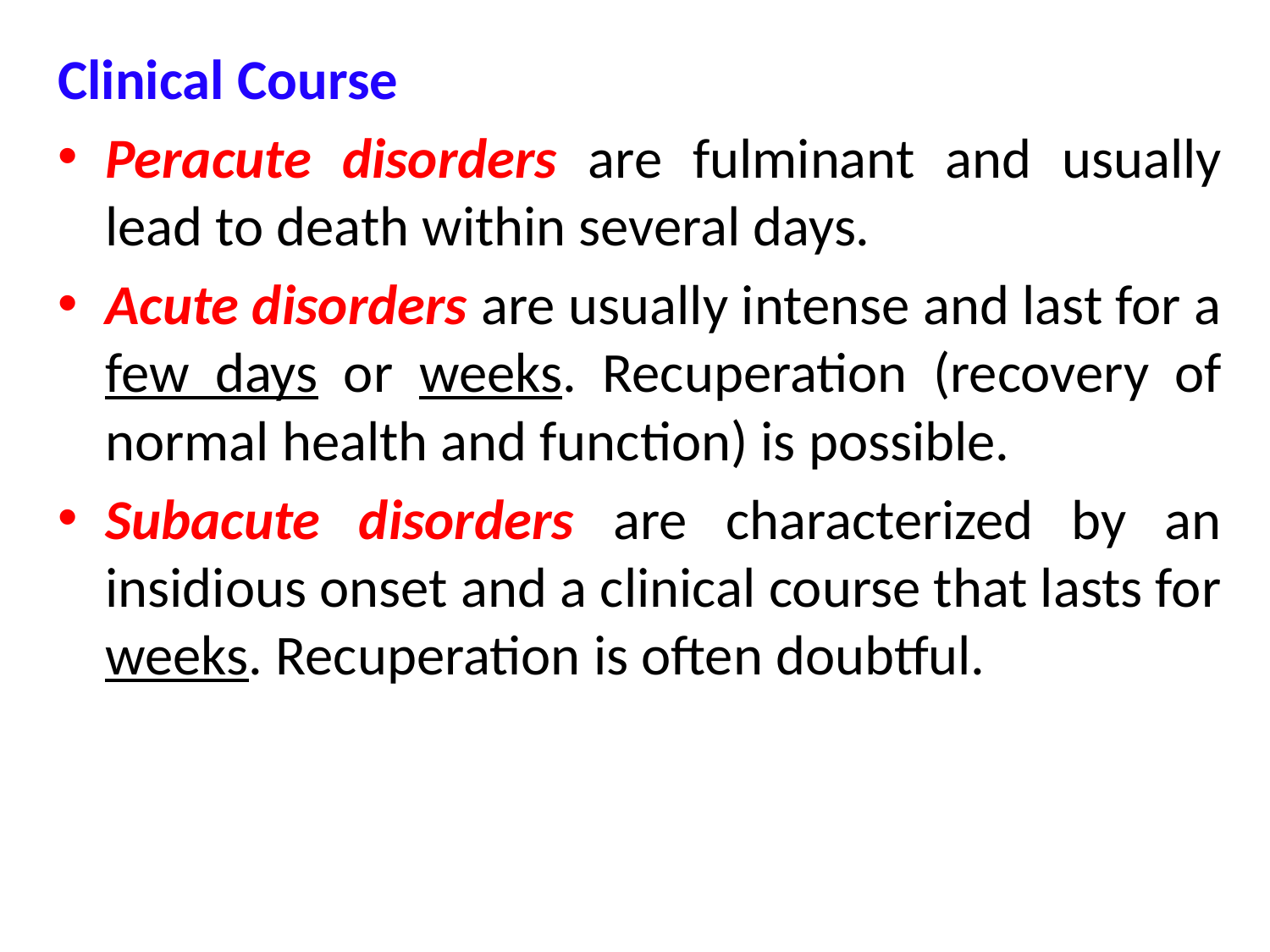

Clinical Course
Peracute disorders are fulminant and usually lead to death within several days.
Acute disorders are usually intense and last for a few days or weeks. Recuperation (recovery of normal health and function) is possible.
Subacute disorders are characterized by an insidious onset and a clinical course that lasts for weeks. Recuperation is often doubtful.